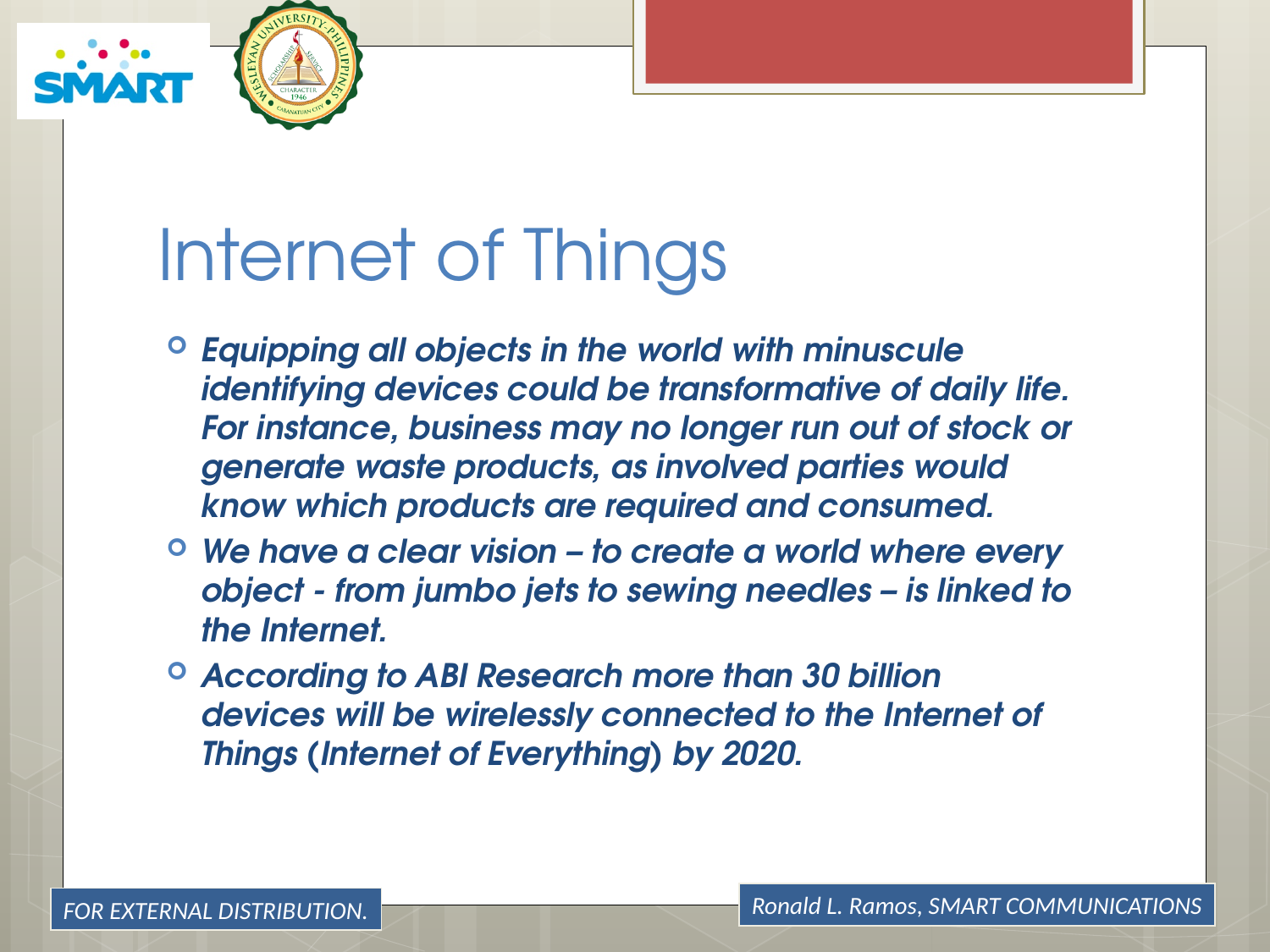

# Internet of Things
Equipping all objects in the world with minuscule identifying devices could be transformative of daily life. For instance, business may no longer run out of stock or generate waste products, as involved parties would know which products are required and consumed.
We have a clear vision – to create a world where every object - from jumbo jets to sewing needles – is linked to the Internet.
According to ABI Research more than 30 billion devices will be wirelessly connected to the Internet of Things (Internet of Everything) by 2020.